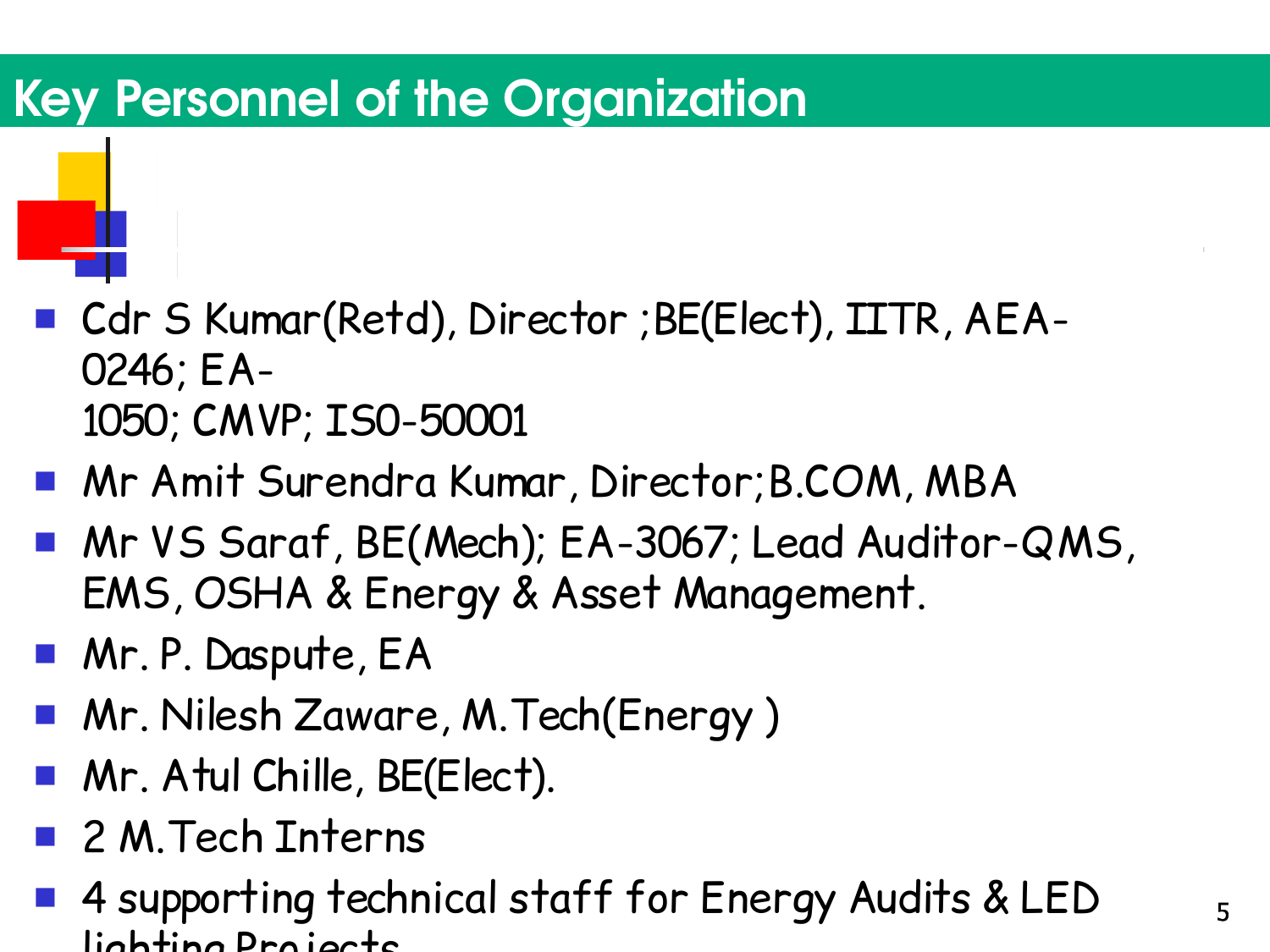

# Key Personnel of the Organization
Cdr S Kumar(Retd), Director ;BE(Elect), IITR, AEA-0246; EA-
1050; CMVP; IS0-50001
Mr Amit Surendra Kumar, Director;	B.COM, MBA
Mr VS Saraf, BE(Mech); EA-3067; Lead Auditor-QMS, EMS, OSHA & Energy & Asset Management.
Mr. P. Daspute, EA
Mr. Nilesh Zaware, M.Tech(Energy )
Mr. Atul Chille, BE(Elect).
2 M.Tech Interns
4 supporting technical staff for Energy Audits & LED lighting Projects
5
5